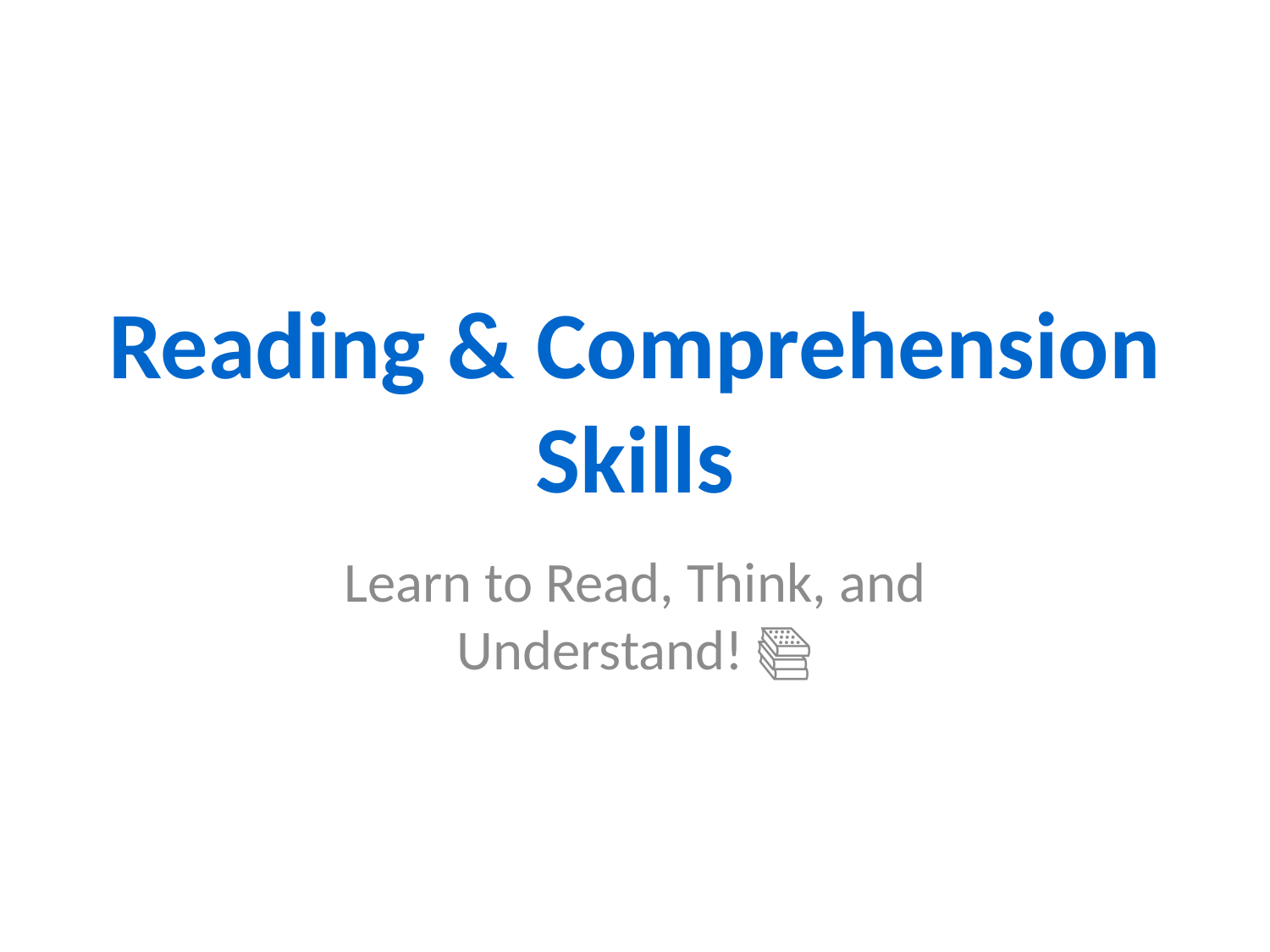

# Reading & Comprehension Skills
Learn to Read, Think, and Understand! 📚